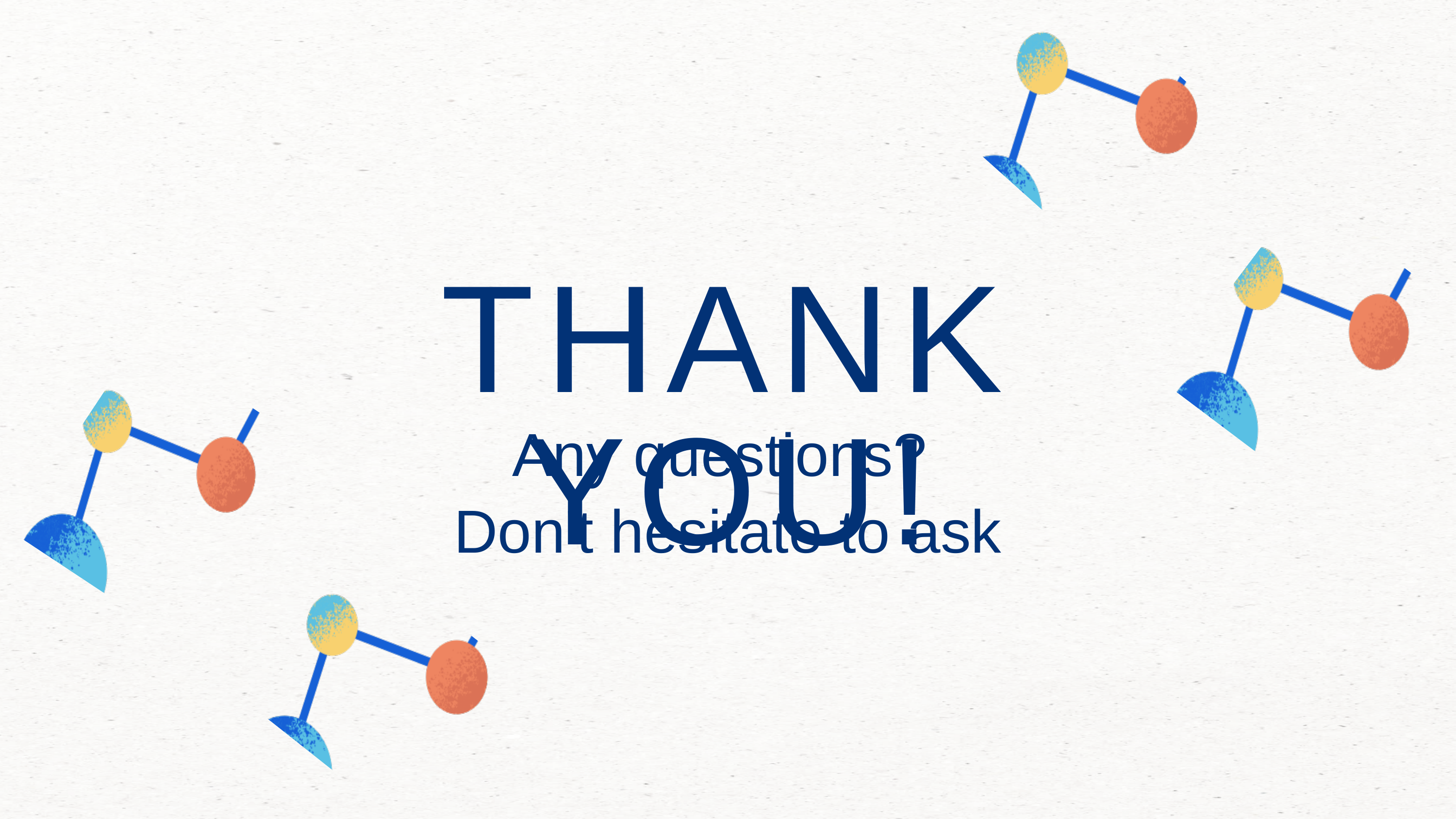

THANK YOU!

Any questions?
Don't hesitate to ask